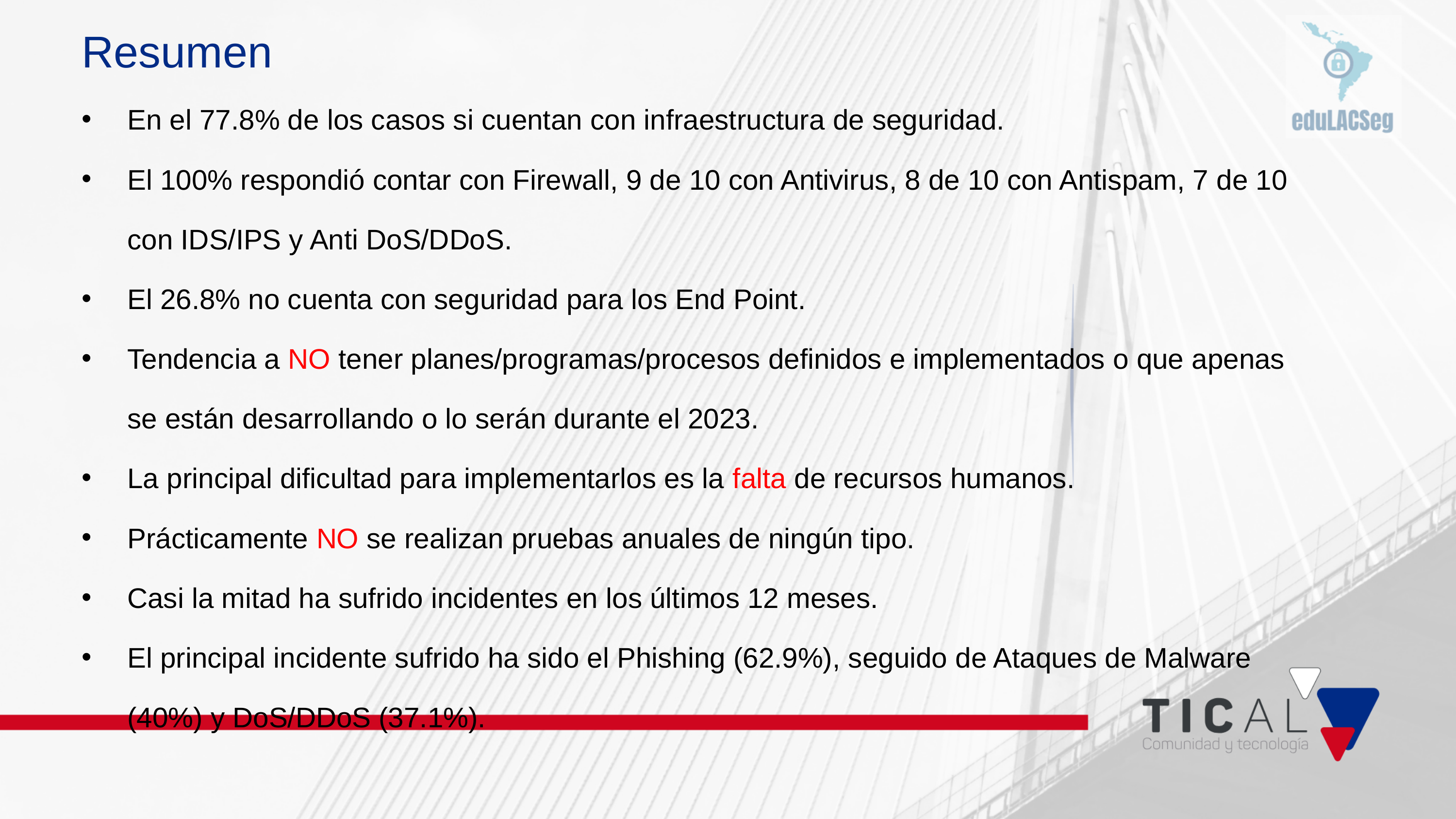

Resumen
En el 77.8% de los casos si cuentan con infraestructura de seguridad.
El 100% respondió contar con Firewall, 9 de 10 con Antivirus, 8 de 10 con Antispam, 7 de 10 con IDS/IPS y Anti DoS/DDoS.
El 26.8% no cuenta con seguridad para los End Point.
Tendencia a NO tener planes/programas/procesos definidos e implementados o que apenas se están desarrollando o lo serán durante el 2023.
La principal dificultad para implementarlos es la falta de recursos humanos.
Prácticamente NO se realizan pruebas anuales de ningún tipo.
Casi la mitad ha sufrido incidentes en los últimos 12 meses.
El principal incidente sufrido ha sido el Phishing (62.9%), seguido de Ataques de Malware (40%) y DoS/DDoS (37.1%).